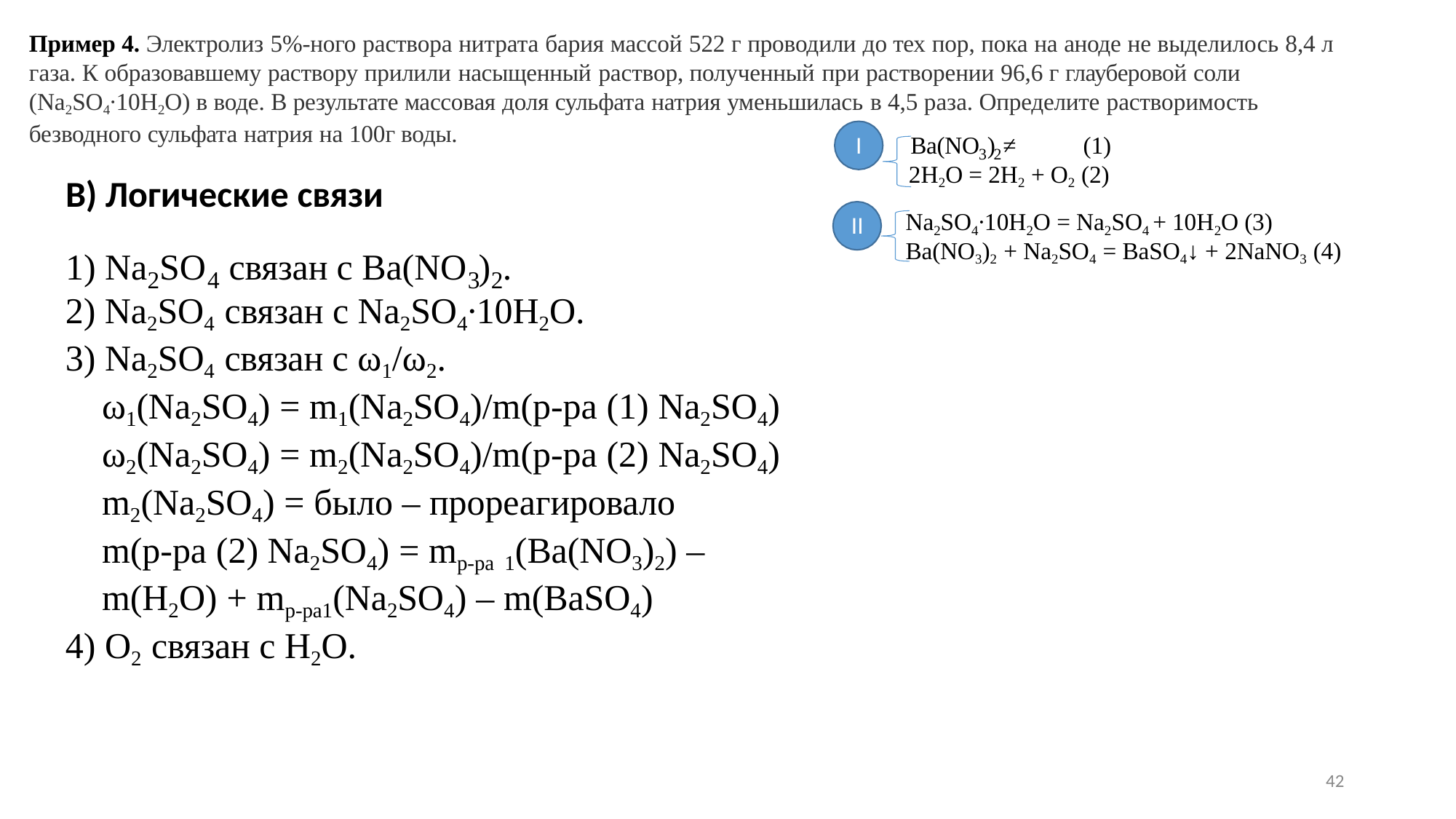

Пример 4. Электролиз 5%-ного раствора нитрата бария массой 522 г проводили до тех пор, пока на аноде не выделилось 8,4 л  газа. К образовавшему раствору прилили насыщенный раствор, полученный при растворении 96,6 г глауберовой соли  (Na2SO4∙10H2O) в воде. В результате массовая доля сульфата натрия уменьшилась в 4,5 раза. Определите растворимость  безводного сульфата натрия на 100г воды.

I	Ba(NO ) ≠
(1)

3 2
2H2O = 2H2 + O2 (2)
Na2SO4∙10H2O = Na2SO4 + 10H2O (3)  Ba(NO3)2 + Na2SO4 = BaSO4↓ + 2NaNO3 (4)
В) Логические связи

II

1) Na SO	связан с Ba(NO ) .
2	4	3 2
Na2SO4 связан с Na2SO4∙10H2O.
Na2SO4 связан с ω1/ω2.
ω1(Na2SO4) = m1(Na2SO4)/m(р-ра (1) Na2SO4)  ω2(Na2SO4) = m2(Na2SO4)/m(р-ра (2) Na2SO4)
m2(Na2SO4) = было – прореагировало
m(р-ра (2) Na2SO4) = mр-ра 1(Ba(NO3)2) – m(H2O) + mр-ра1(Na2SO4) – m(BaSO4)
O2 связан с H2O.
42